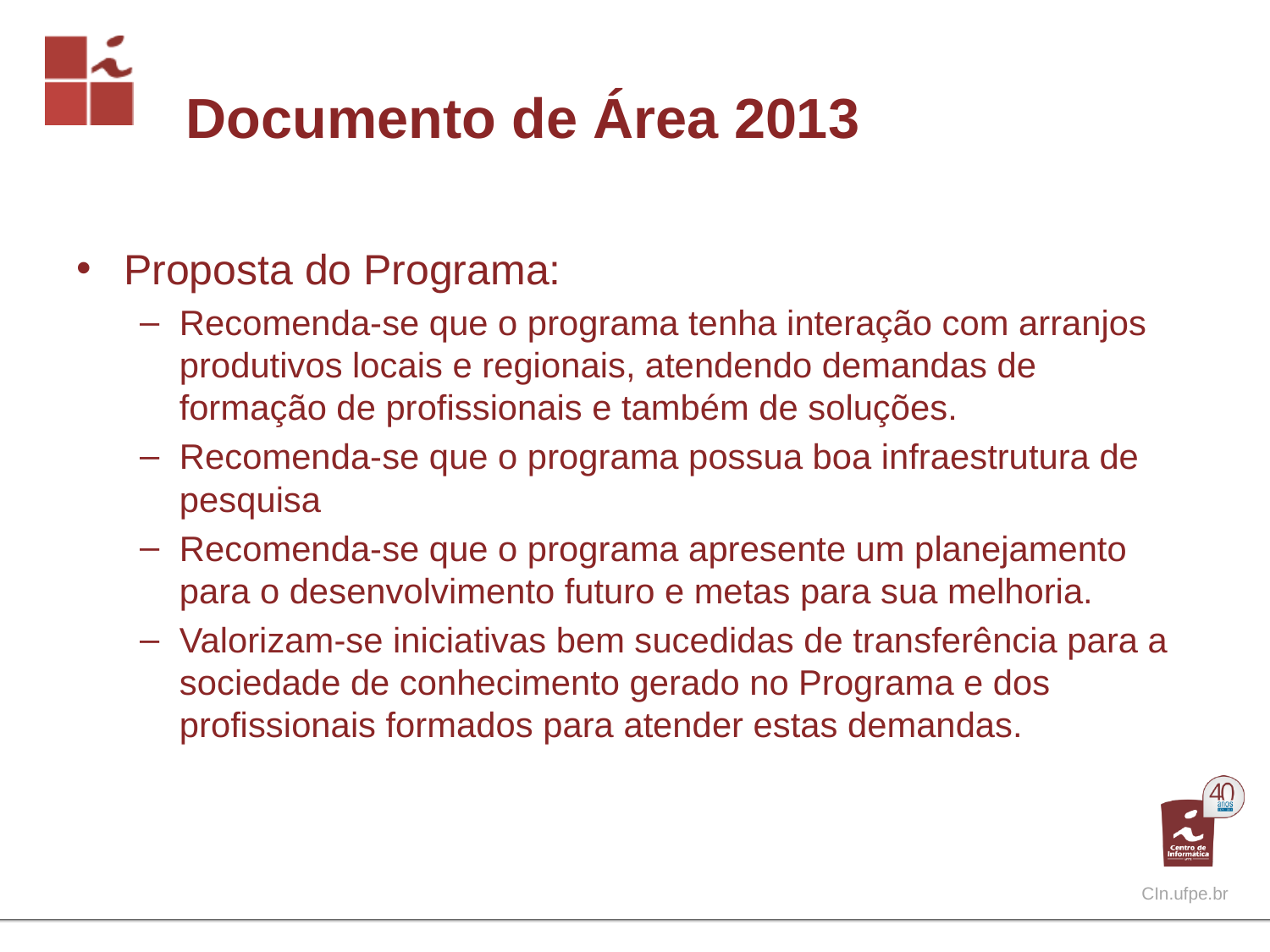

# Documento de Área 2013
Proposta do Programa:
Recomenda-se que o programa tenha interação com arranjos produtivos locais e regionais, atendendo demandas de formação de profissionais e também de soluções.
Recomenda-se que o programa possua boa infraestrutura de pesquisa
Recomenda-se que o programa apresente um planejamento para o desenvolvimento futuro e metas para sua melhoria.
Valorizam-se iniciativas bem sucedidas de transferência para a sociedade de conhecimento gerado no Programa e dos profissionais formados para atender estas demandas.